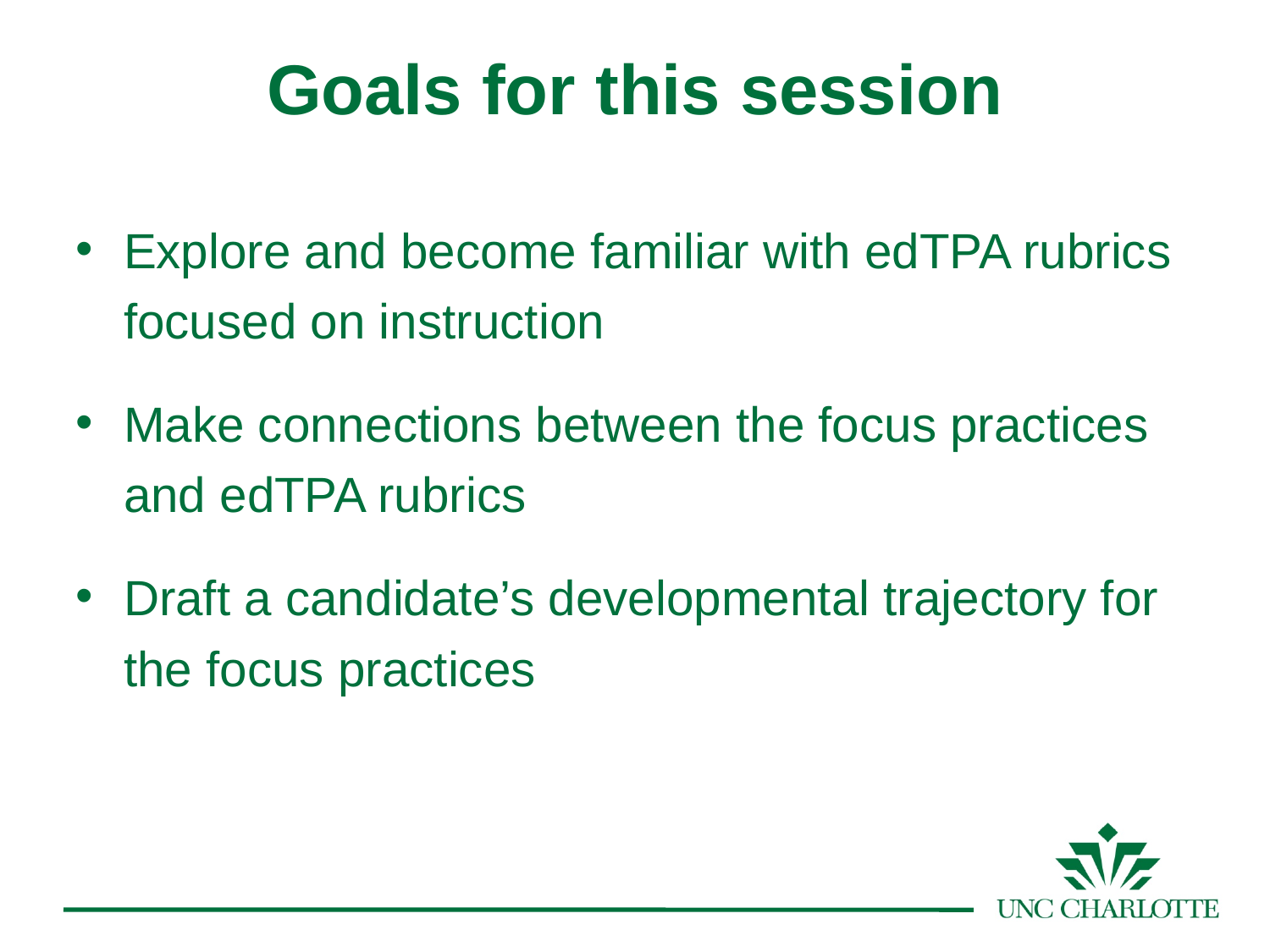

Goals for this session
Explore and become familiar with edTPA rubrics focused on instruction
Make connections between the focus practices and edTPA rubrics
Draft a candidate’s developmental trajectory for the focus practices